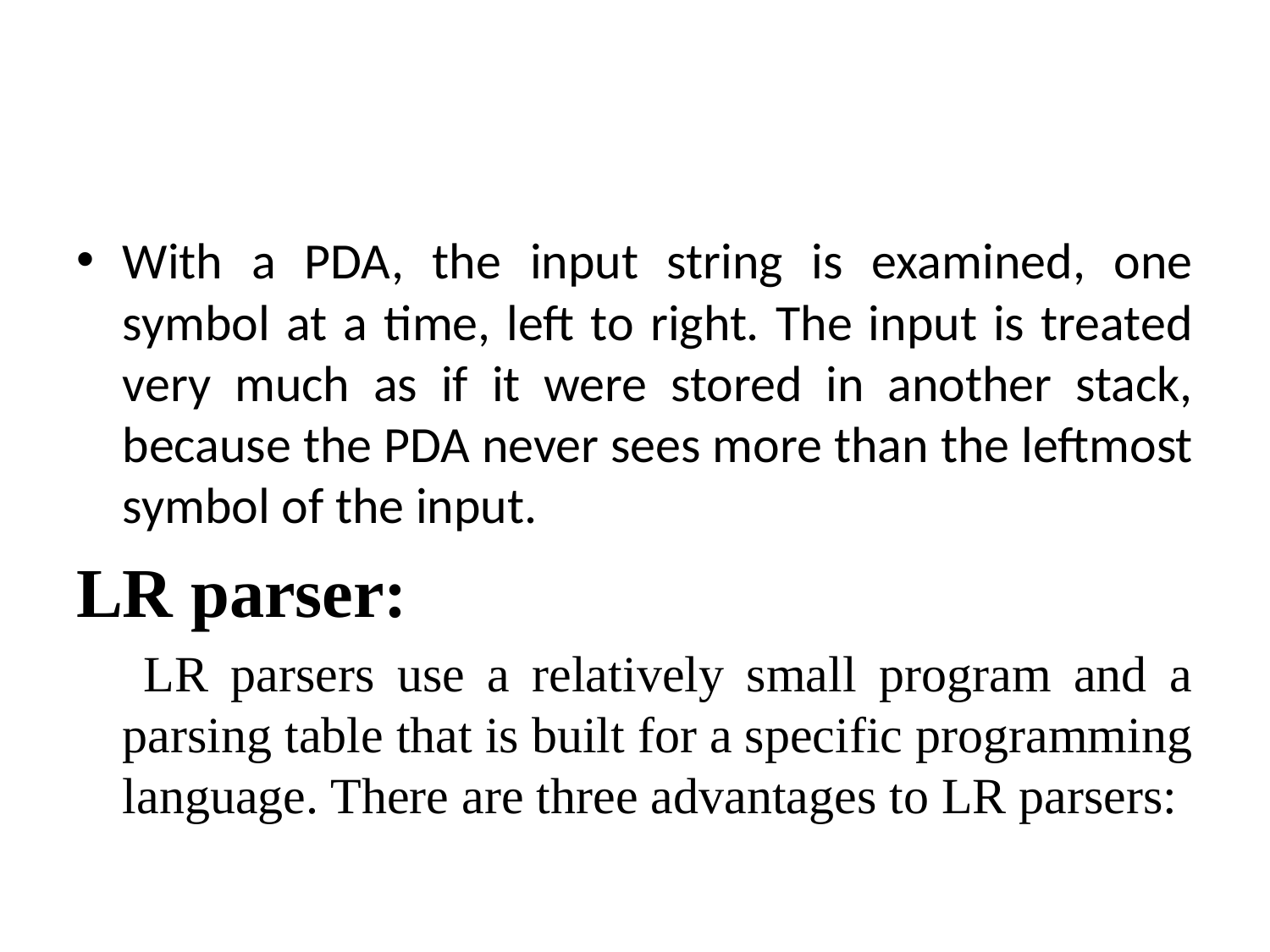

#
With a PDA, the input string is examined, one symbol at a time, left to right. The input is treated very much as if it were stored in another stack, because the PDA never sees more than the leftmost symbol of the input.
LR parser:
   LR parsers use a relatively small program and a parsing table that is built for a specific programming language. There are three advantages to LR parsers: